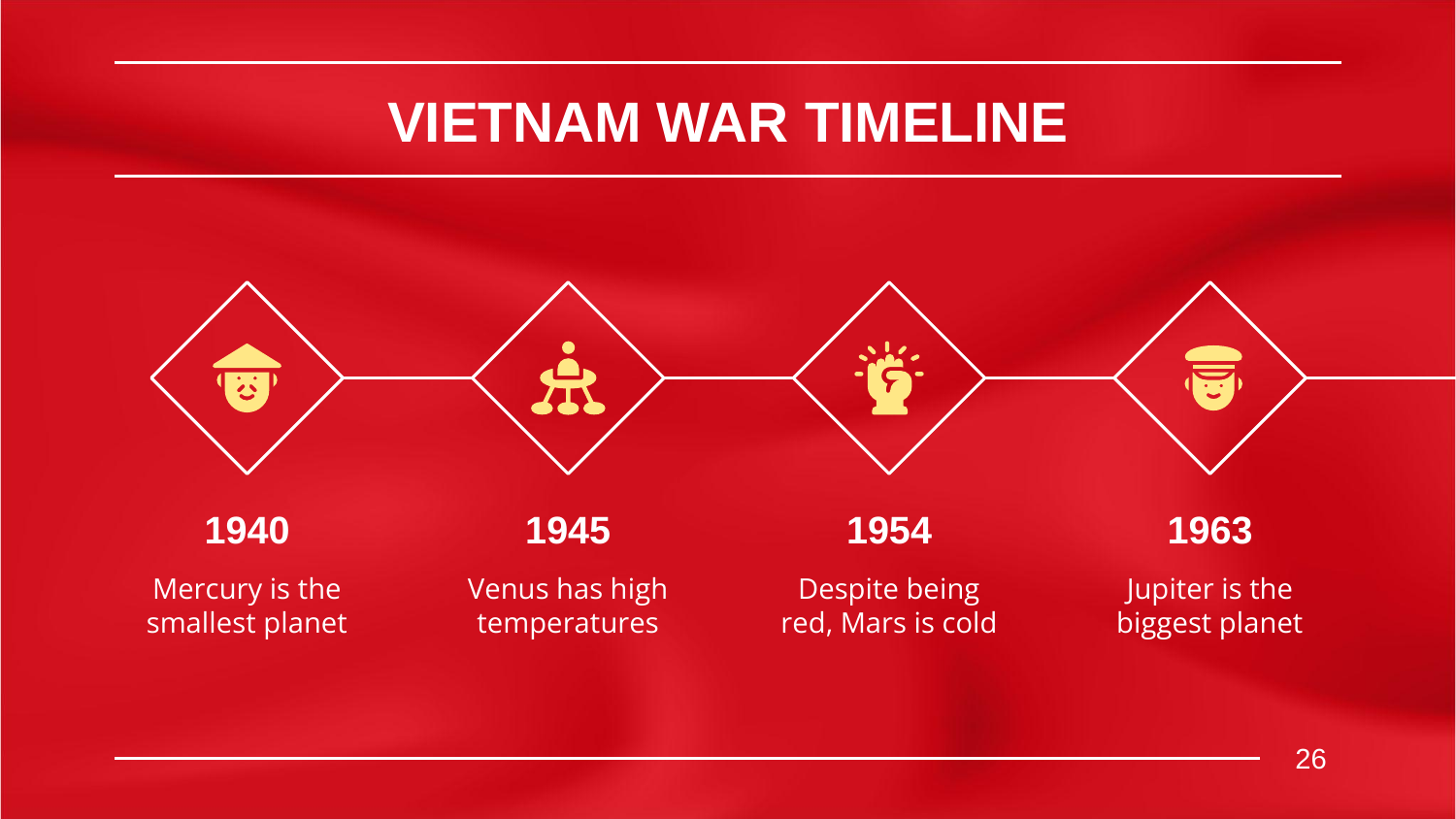

# VIETNAM WAR TIMELINE

1940
1945
1954
1963
Mercury is the smallest planet
Venus has high temperatures
Despite being red, Mars is cold
Jupiter is the biggest planet
26